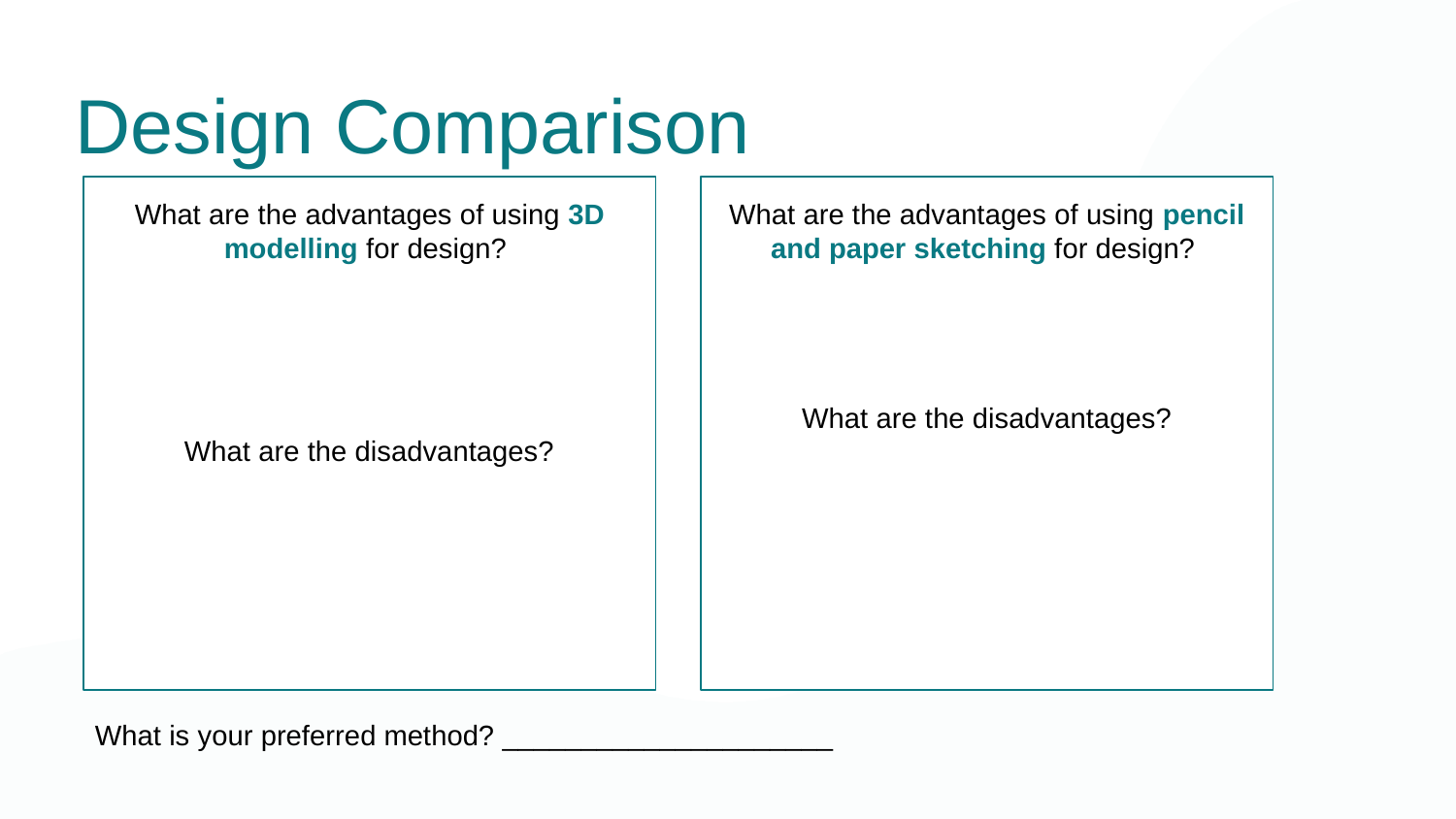

Design Comparison
What are the advantages of using 3D modelling for design?

What are the disadvantages?

What are the advantages of using pencil and paper sketching for design?

What are the disadvantages?

What is your preferred method? _____________________